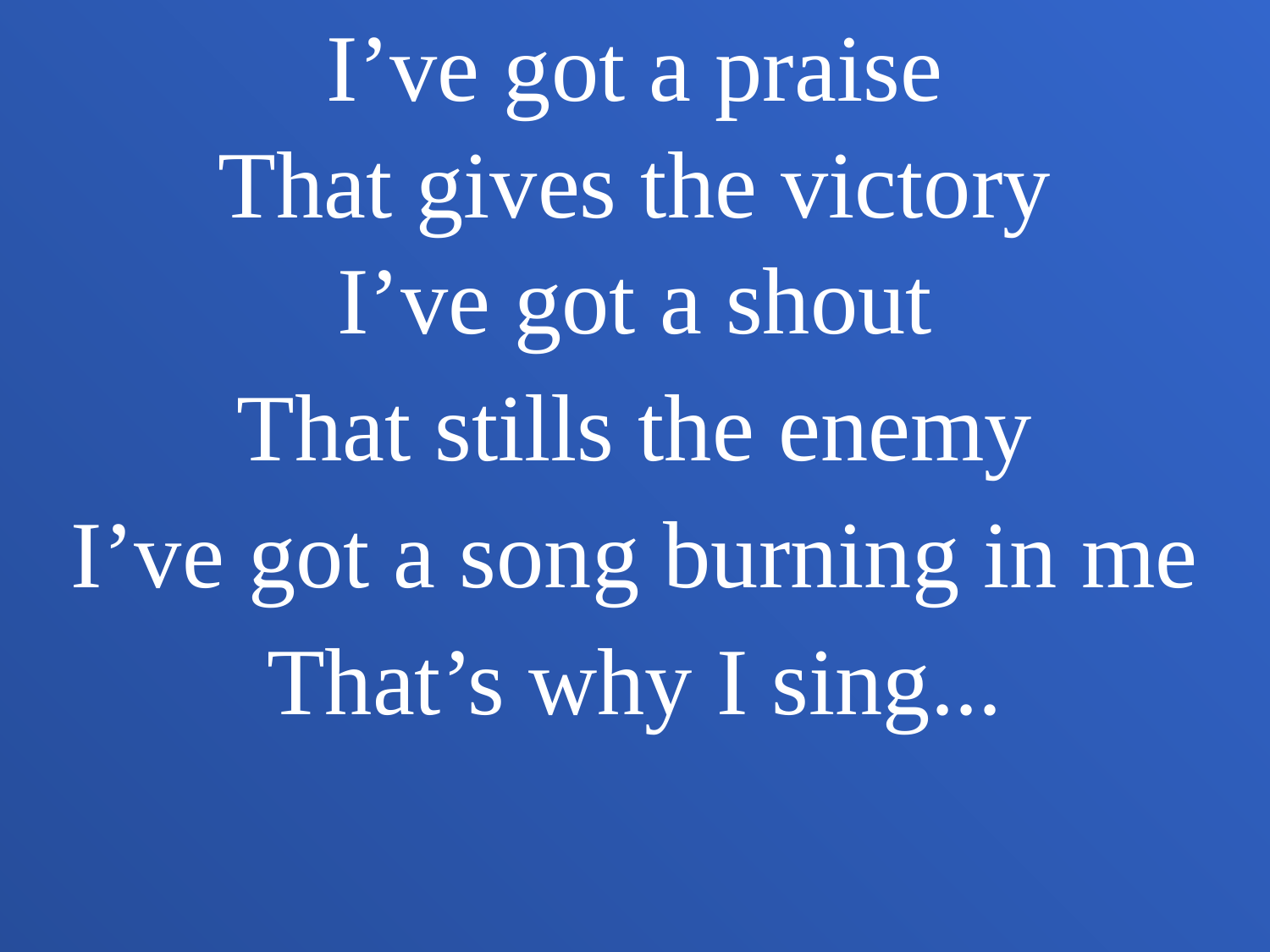

I’ve got a praise
That gives the victory
I’ve got a shout
That stills the enemy
I’ve got a song burning in me
That’s why I sing...